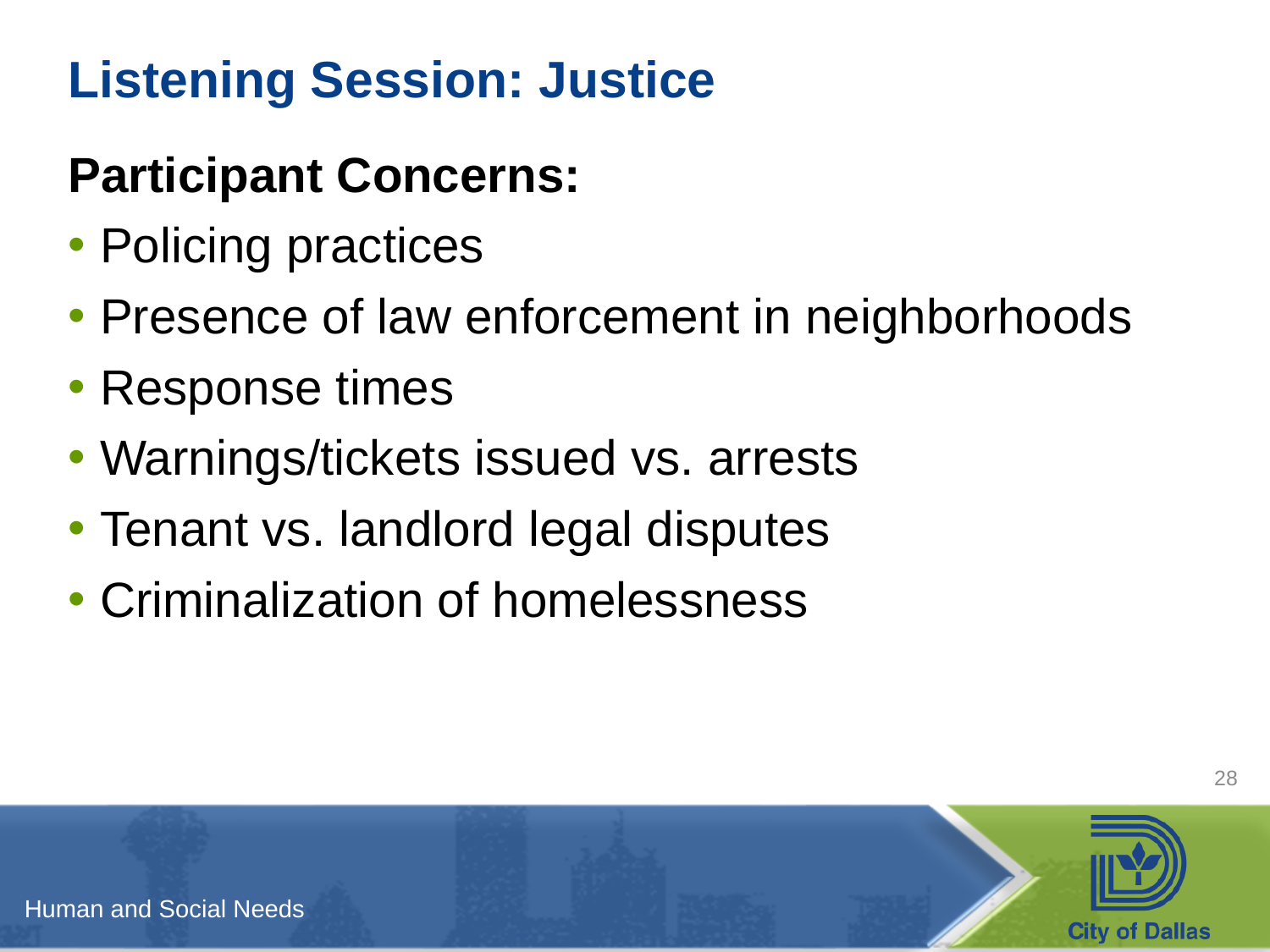

# Listening Session: Justice
Participant Concerns:
Policing practices
Presence of law enforcement in neighborhoods
Response times
Warnings/tickets issued vs. arrests
Tenant vs. landlord legal disputes
Criminalization of homelessness
28
Human and Social Needs